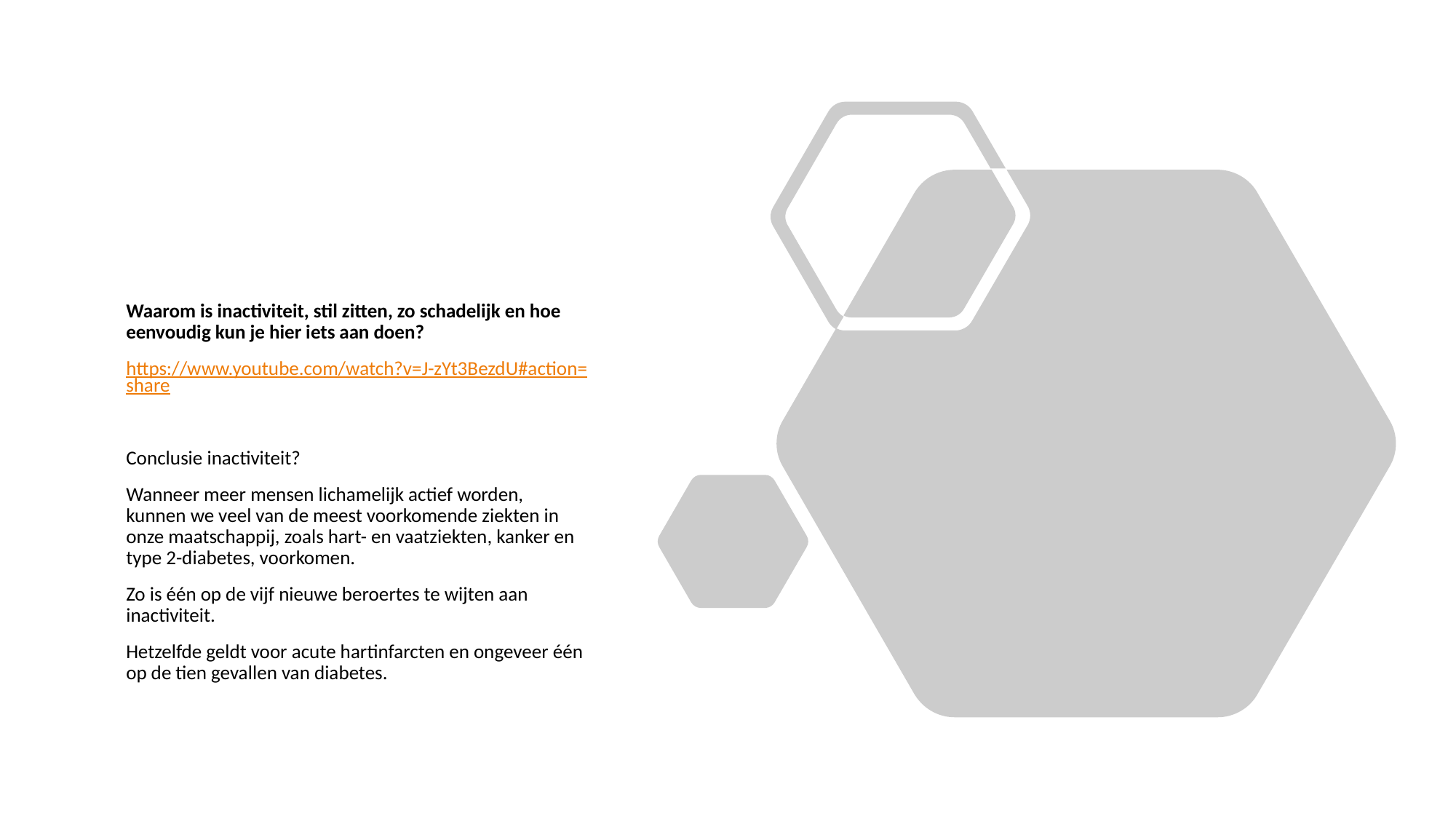

Waarom is inactiviteit, stil zitten, zo schadelijk en hoe eenvoudig kun je hier iets aan doen?
https://www.youtube.com/watch?v=J-zYt3BezdU#action=share

Conclusie inactiviteit?
Wanneer meer mensen lichamelijk actief worden, kunnen we veel van de meest voorkomende ziekten in onze maatschappij, zoals hart- en vaatziekten, kanker en type 2-diabetes, voorkomen.
Zo is één op de vijf nieuwe beroertes te wijten aan inactiviteit.
Hetzelfde geldt voor acute hartinfarcten en ongeveer één op de tien gevallen van diabetes.